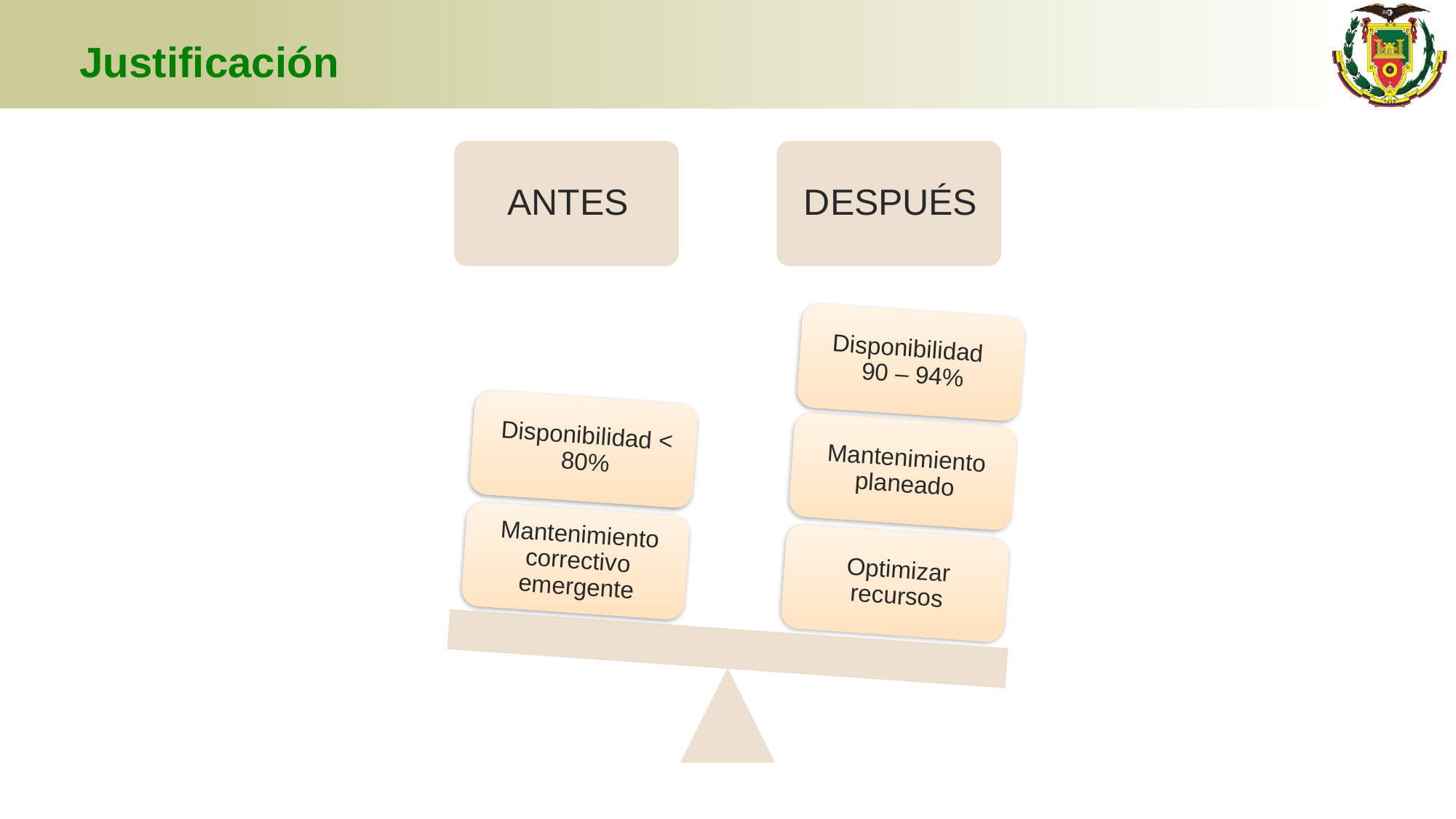

# Justificación
ANTES
DESPUÉS
Optimizar recursos
Mantenimiento planeado
Disponibilidad   90 – 94%
Mantenimiento correctivo emergente
Disponibilidad < 80%